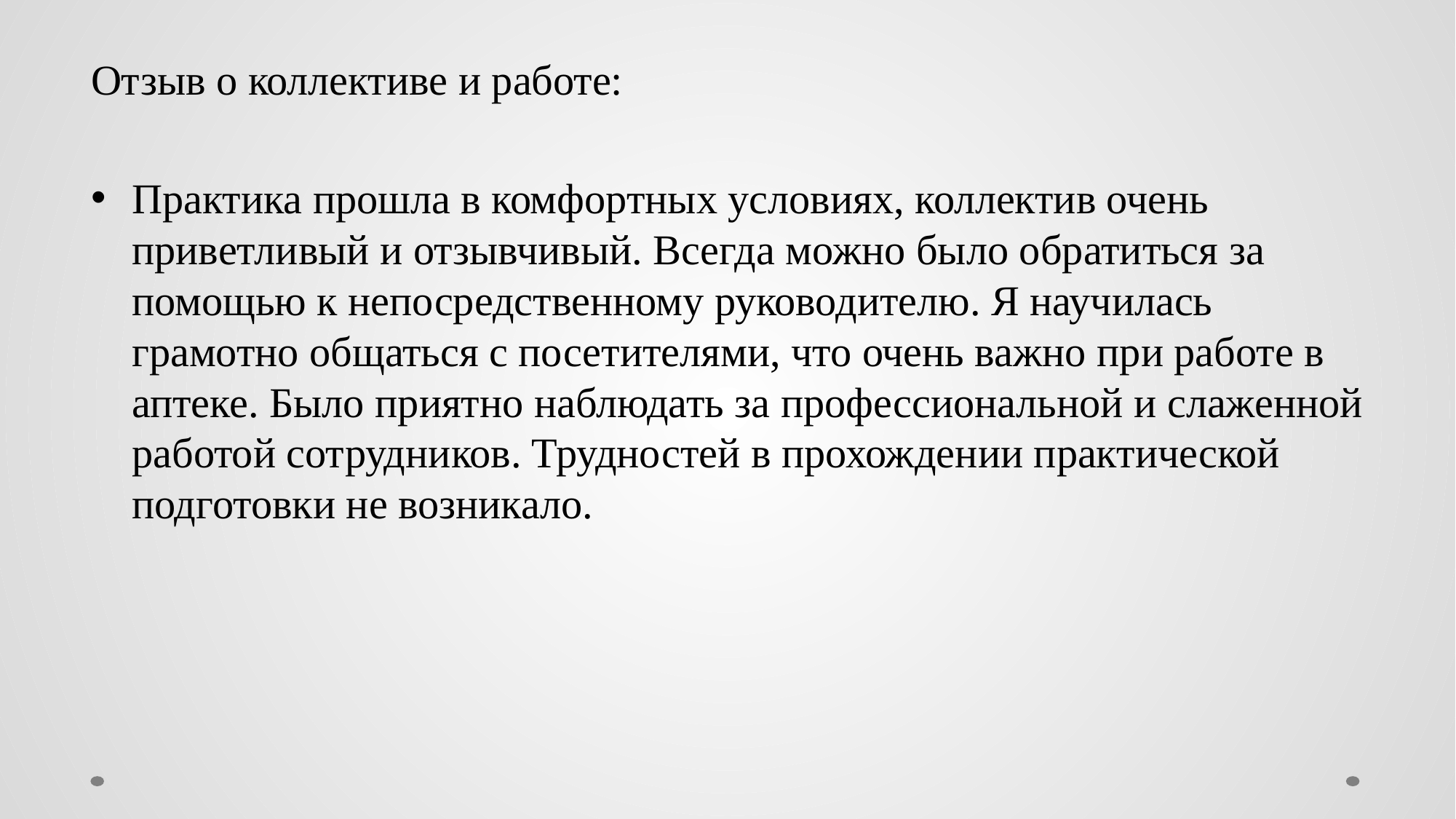

Отзыв о коллективе и работе:

Практика прошла в комфортных условиях, коллектив очень приветливый и отзывчивый. Всегда можно было обратиться за помощью к непосредственному руководителю. Я научилась грамотно общаться с посетителями, что очень важно при работе в аптеке. Было приятно наблюдать за профессиональной и слаженной работой сотрудников. Трудностей в прохождении практической подготовки не возникало.